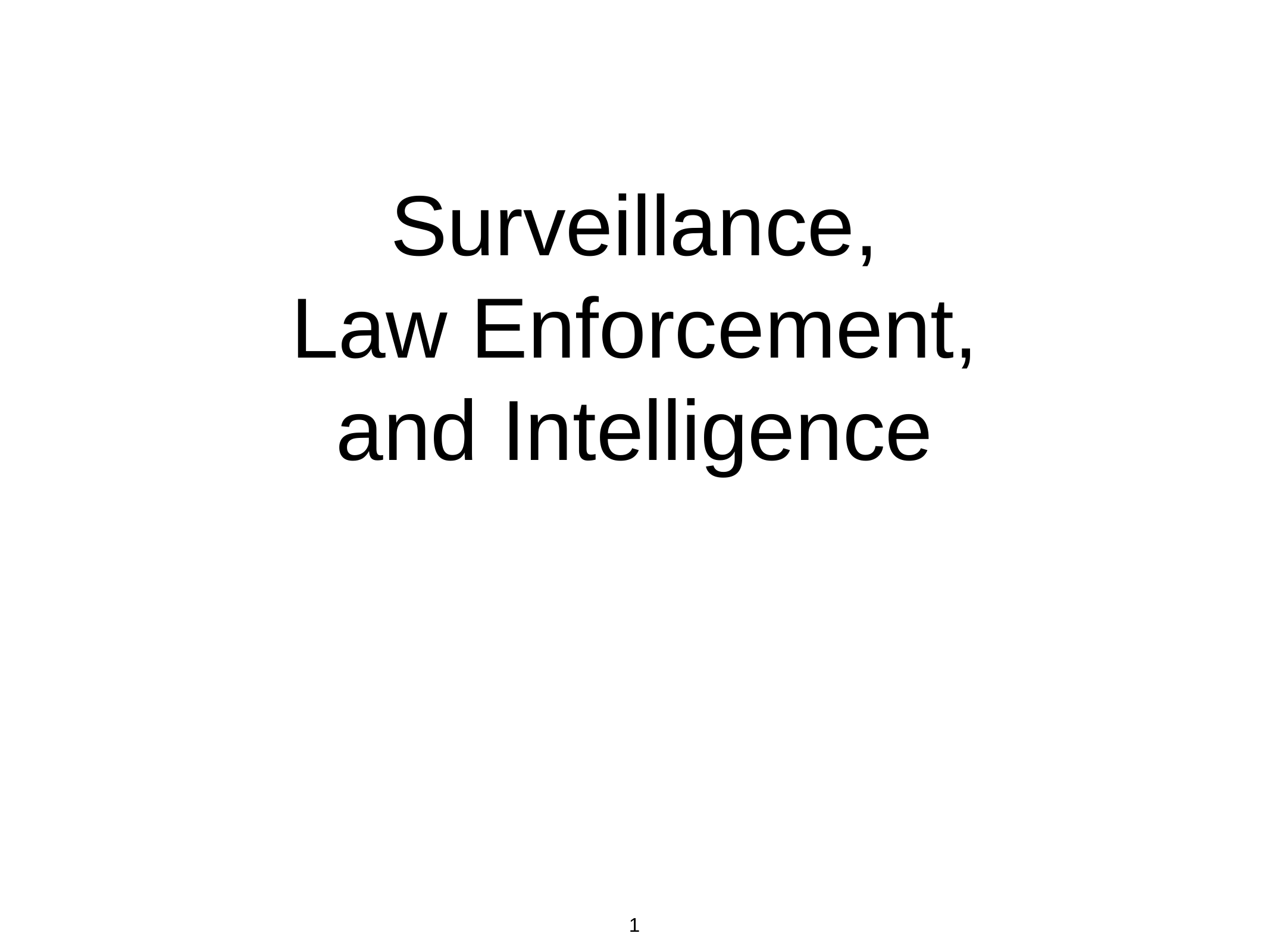

# Surveillance,
Law Enforcement,
and Intelligence

1